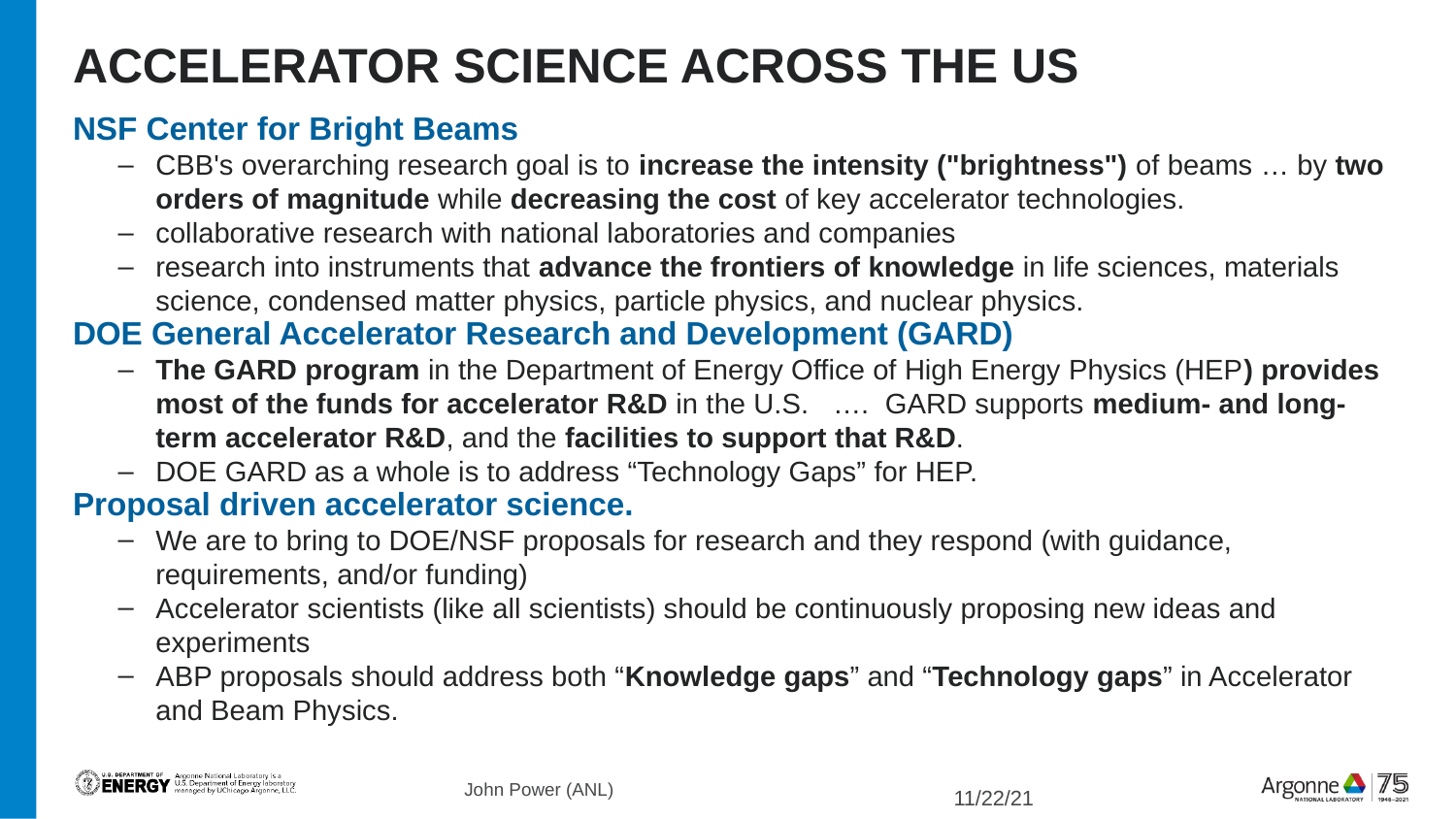

# Accelerator Science across the US
NSF Center for Bright Beams
CBB's overarching research goal is to increase the intensity ("brightness") of beams … by two orders of magnitude while decreasing the cost of key accelerator technologies.
collaborative research with national laboratories and companies
research into instruments that advance the frontiers of knowledge in life sciences, materials science, condensed matter physics, particle physics, and nuclear physics.
DOE General Accelerator Research and Development (GARD)
The GARD program in the Department of Energy Office of High Energy Physics (HEP) provides most of the funds for accelerator R&D in the U.S.   ….  GARD supports medium- and long-term accelerator R&D, and the facilities to support that R&D.
DOE GARD as a whole is to address “Technology Gaps” for HEP.
Proposal driven accelerator science.
We are to bring to DOE/NSF proposals for research and they respond (with guidance, requirements, and/or funding)
Accelerator scientists (like all scientists) should be continuously proposing new ideas and experiments
ABP proposals should address both “Knowledge gaps” and “Technology gaps” in Accelerator and Beam Physics.
11/22/21
John Power (ANL)